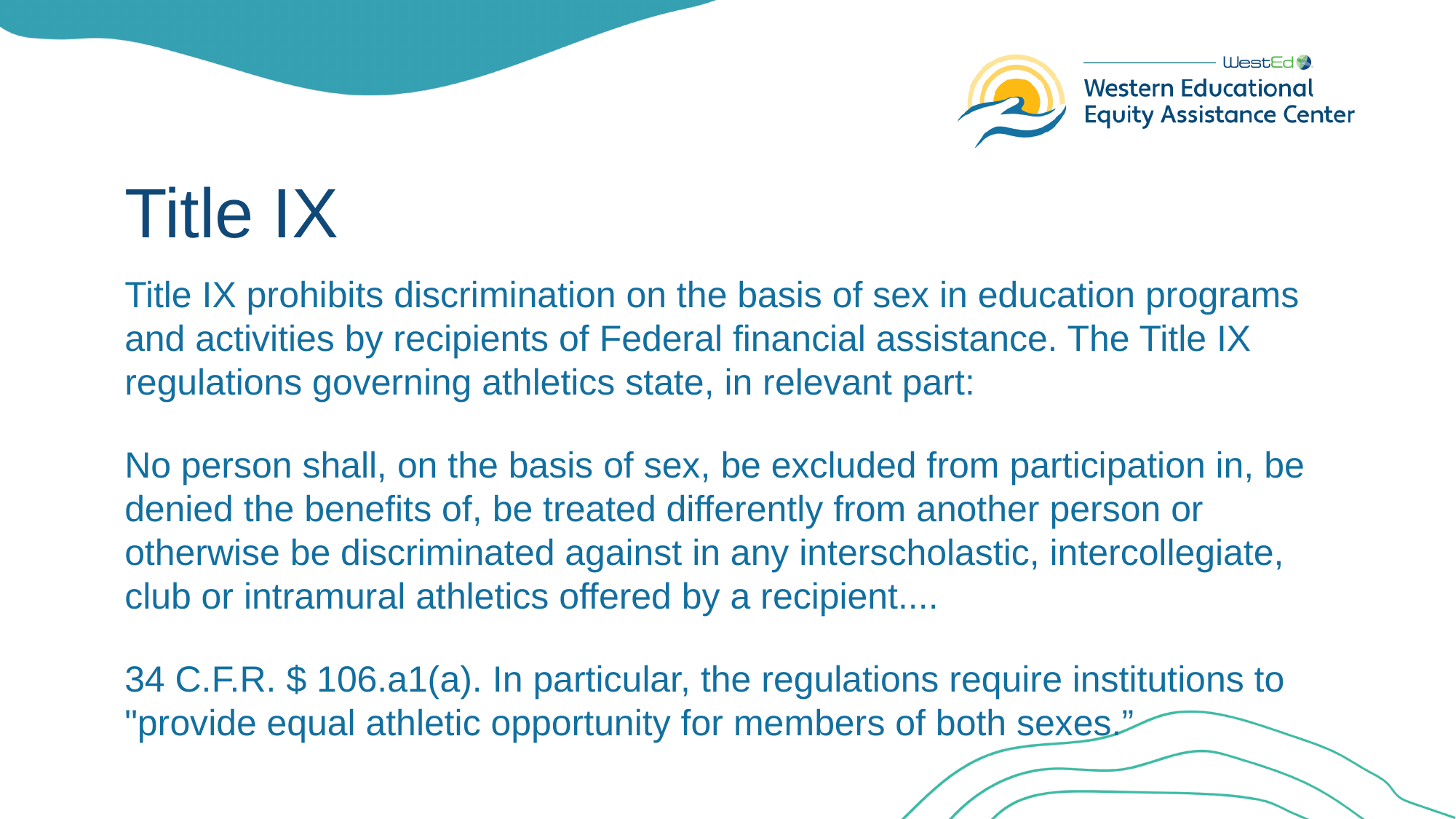

# Title IX
Title IX prohibits discrimination on the basis of sex in education programs and activities by recipients of Federal financial assistance. The Title IX regulations governing athletics state, in relevant part:
No person shall, on the basis of sex, be excluded from participation in, be denied the benefits of, be treated differently from another person or otherwise be discriminated against in any interscholastic, intercollegiate, club or intramural athletics offered by a recipient....
34 C.F.R. $ 106.a1(a). In particular, the regulations require institutions to "provide equal athletic opportunity for members of both sexes.”